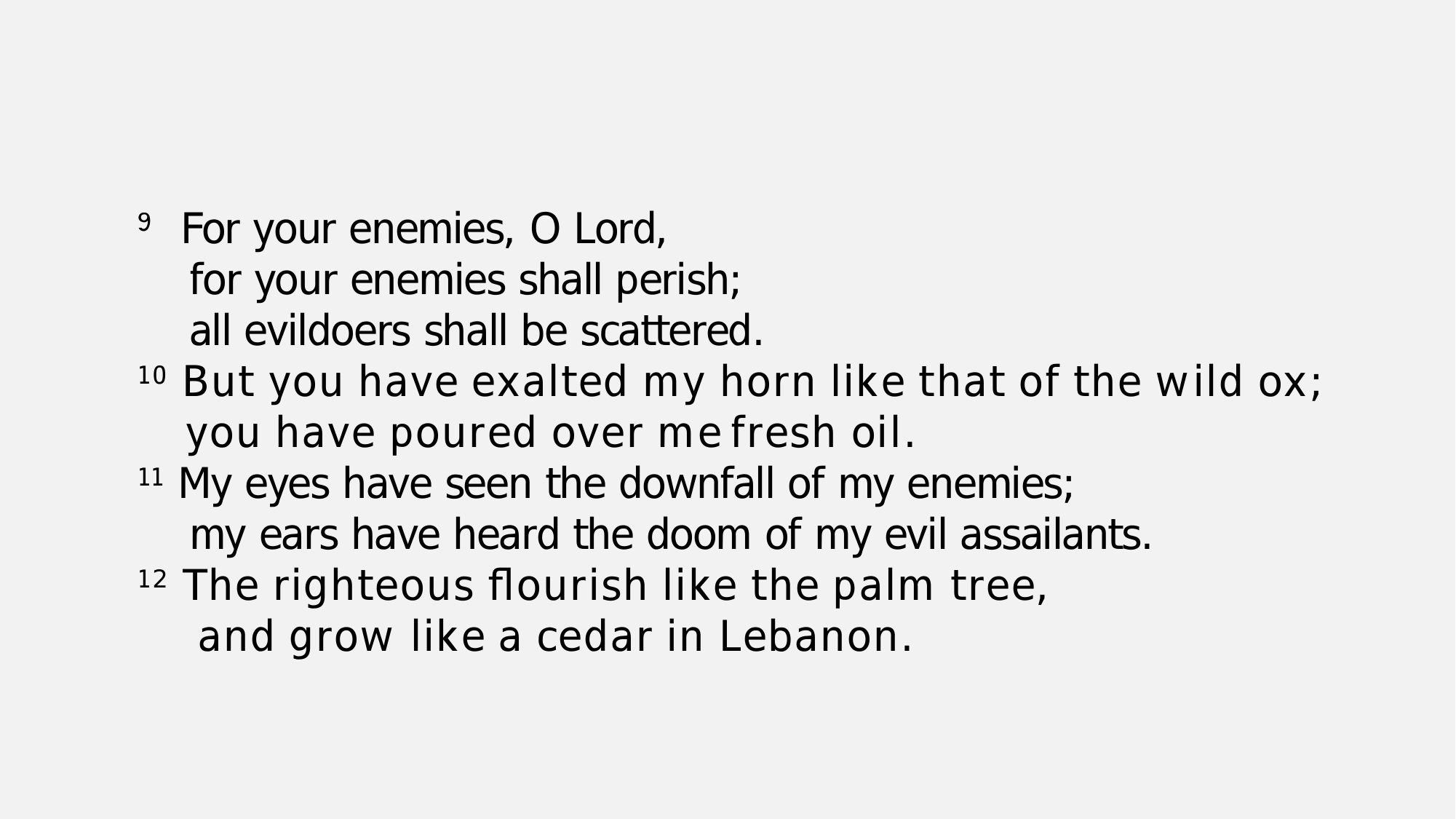

9    For your enemies, O Lord,
    for your enemies shall perish;
    all evildoers shall be scattered.
10  But you have exalted my horn like that of the wild ox;
    you have poured over me fresh oil.
11  My eyes have seen the downfall of my enemies;
    my ears have heard the doom of my evil assailants.
12  The righteous flourish like the palm tree,
     and grow like a cedar in Lebanon.